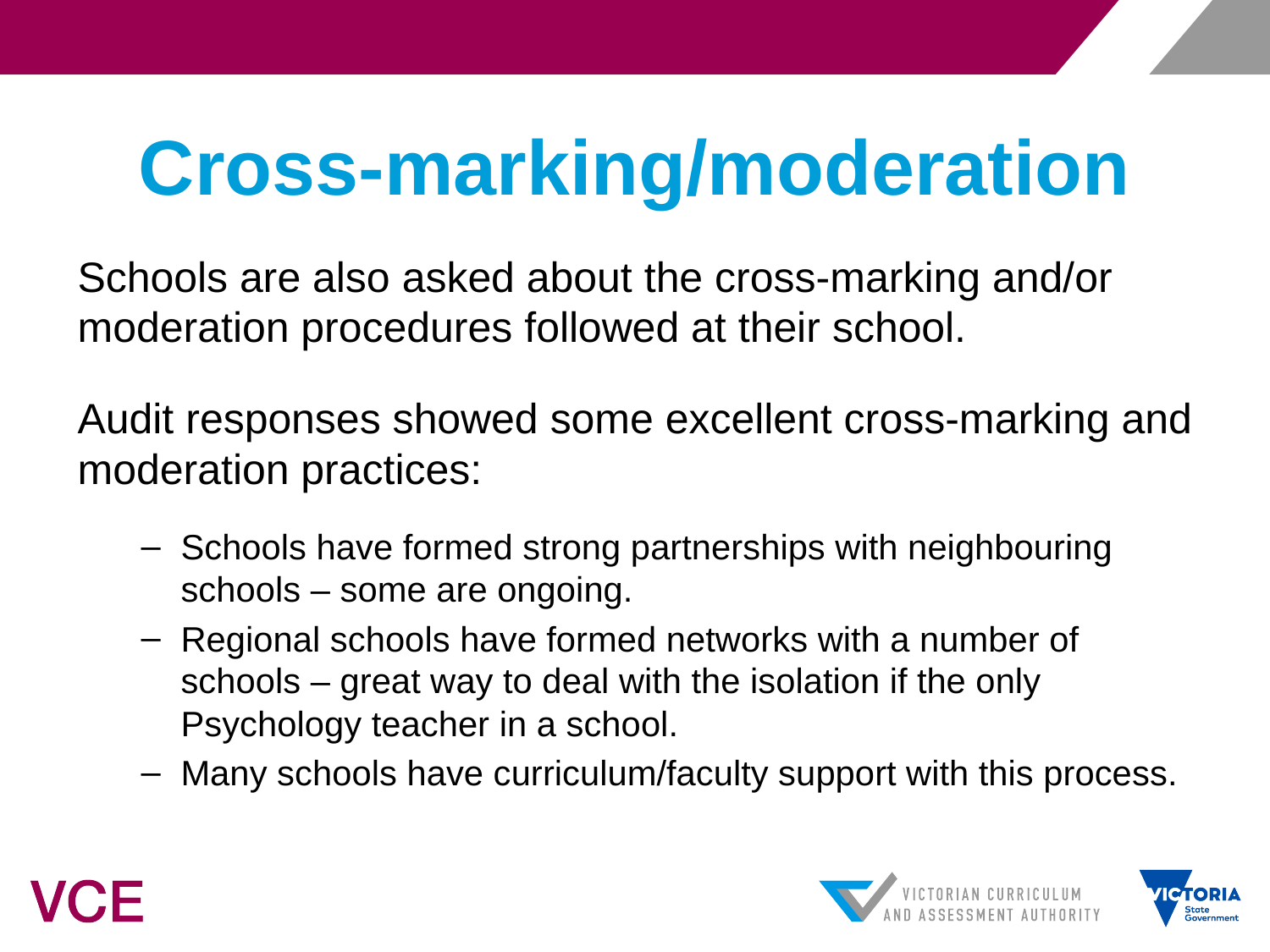

# Cross-marking/moderation
Schools are also asked about the cross-marking and/or moderation procedures followed at their school.
Audit responses showed some excellent cross-marking and moderation practices:
Schools have formed strong partnerships with neighbouring schools – some are ongoing.
Regional schools have formed networks with a number of schools – great way to deal with the isolation if the only Psychology teacher in a school.
Many schools have curriculum/faculty support with this process.